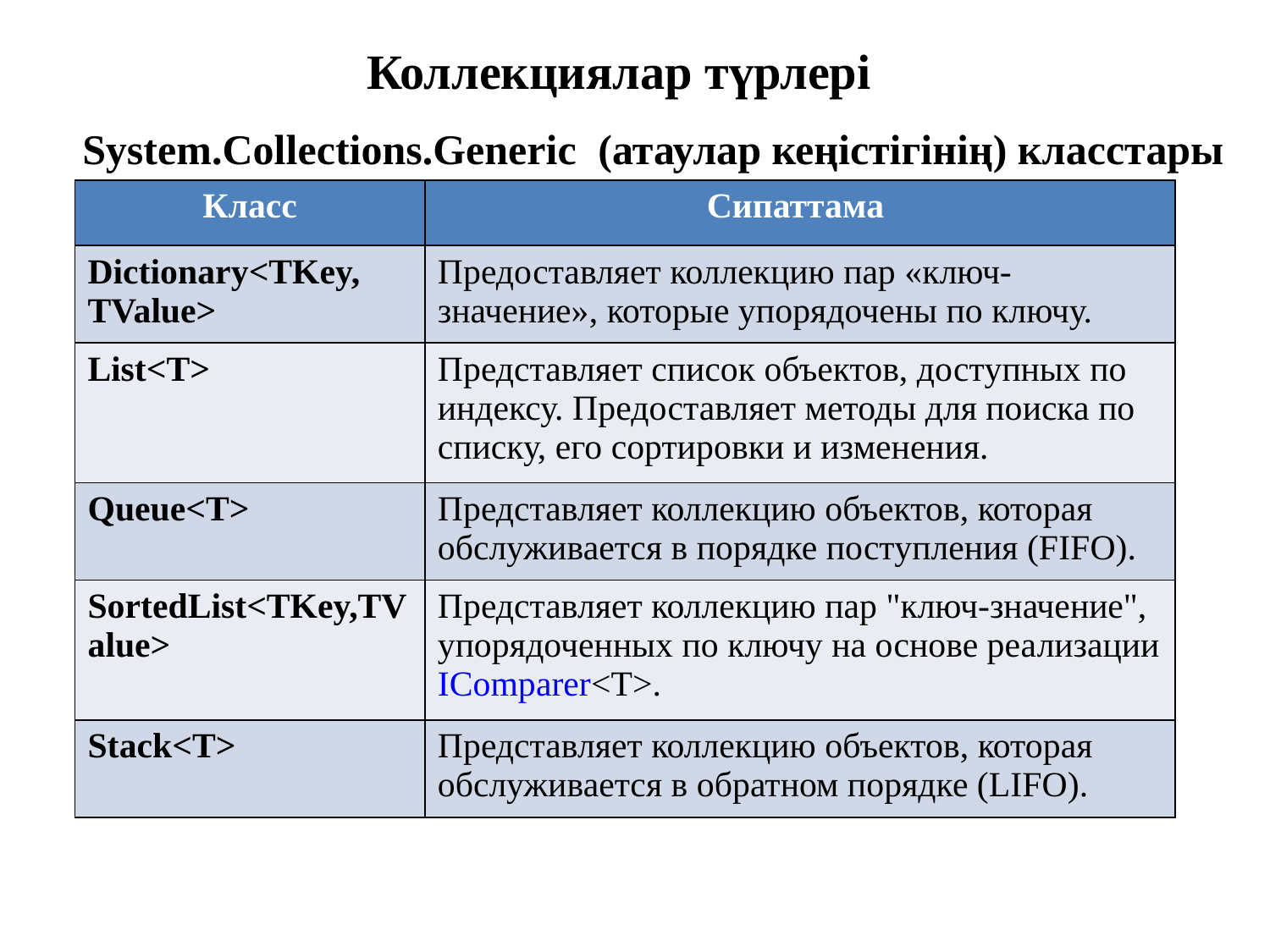

Коллекциялар түрлері
System.Collections.Generic  (атаулар кеңістігінің) класстары
| Класс | Сипаттама |
| --- | --- |
| Dictionary<TKey, TValue> | Предоставляет коллекцию пар «ключ-значение», которые упорядочены по ключу. |
| List<T> | Представляет список объектов, доступных по индексу. Предоставляет методы для поиска по списку, его сортировки и изменения. |
| Queue<T> | Представляет коллекцию объектов, которая обслуживается в порядке поступления (FIFO). |
| SortedList<TKey,TValue> | Представляет коллекцию пар "ключ-значение", упорядоченных по ключу на основе реализации IComparer<T>. |
| Stack<T> | Представляет коллекцию объектов, которая обслуживается в обратном порядке (LIFO). |